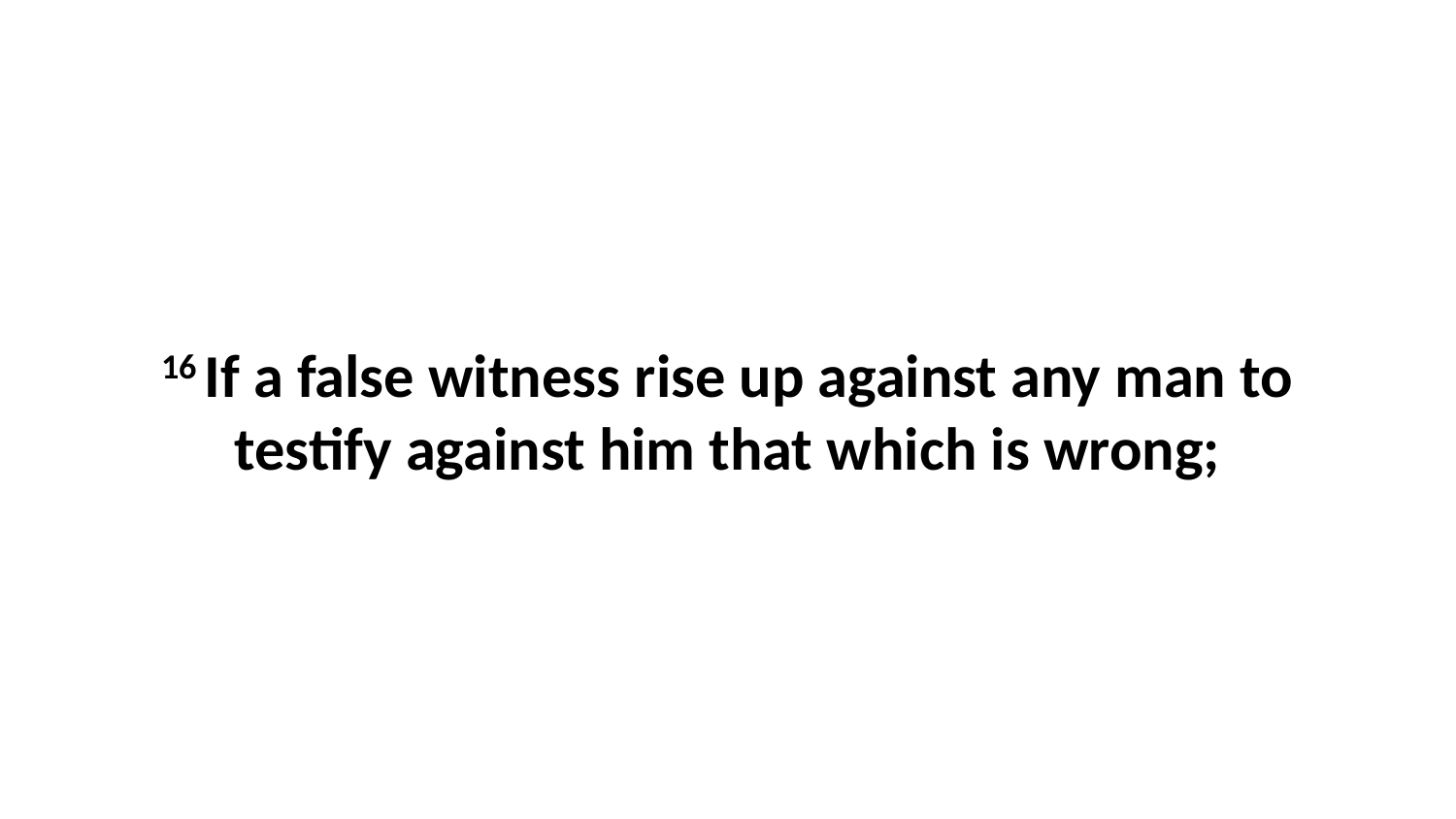

16 If a false witness rise up against any man to testify against him that which is wrong;